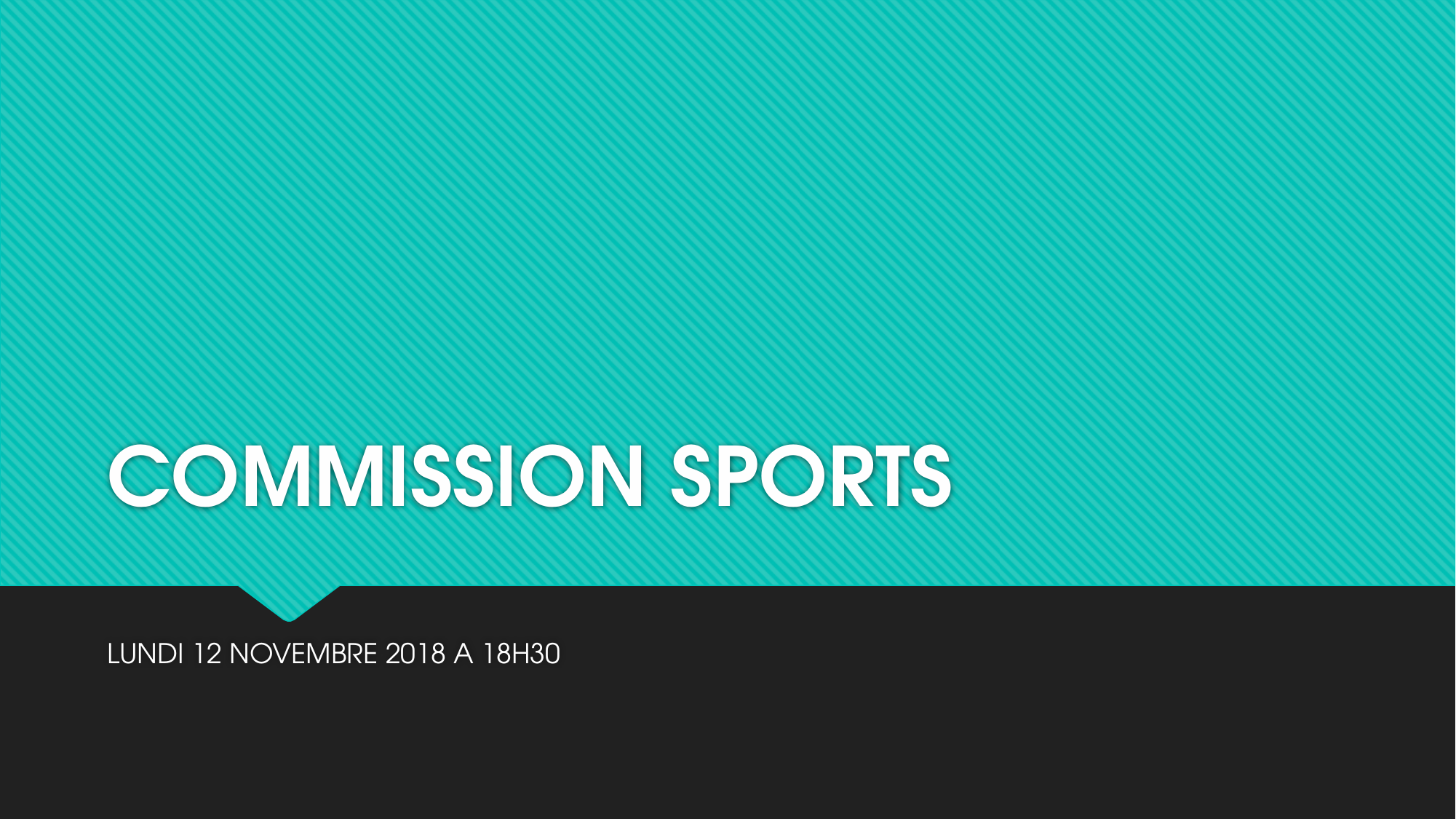

# COMMISSION SPORTS
LUNDI 12 NOVEMBRE 2018 A 18H30